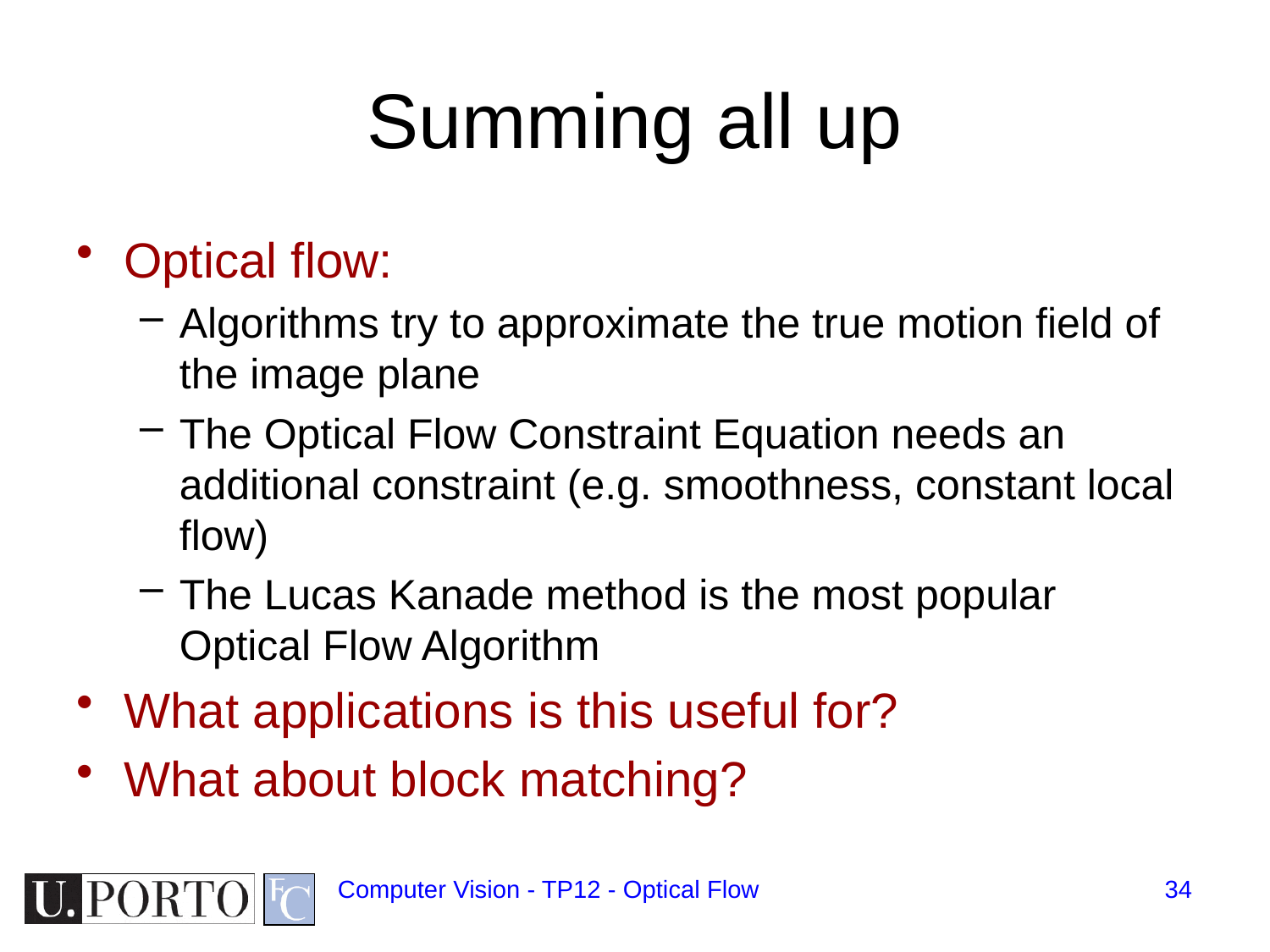

# Summing all up
Optical flow:
Algorithms try to approximate the true motion field of the image plane
The Optical Flow Constraint Equation needs an additional constraint (e.g. smoothness, constant local flow)
The Lucas Kanade method is the most popular Optical Flow Algorithm
What applications is this useful for?
What about block matching?
Computer Vision - TP12 - Optical Flow
34